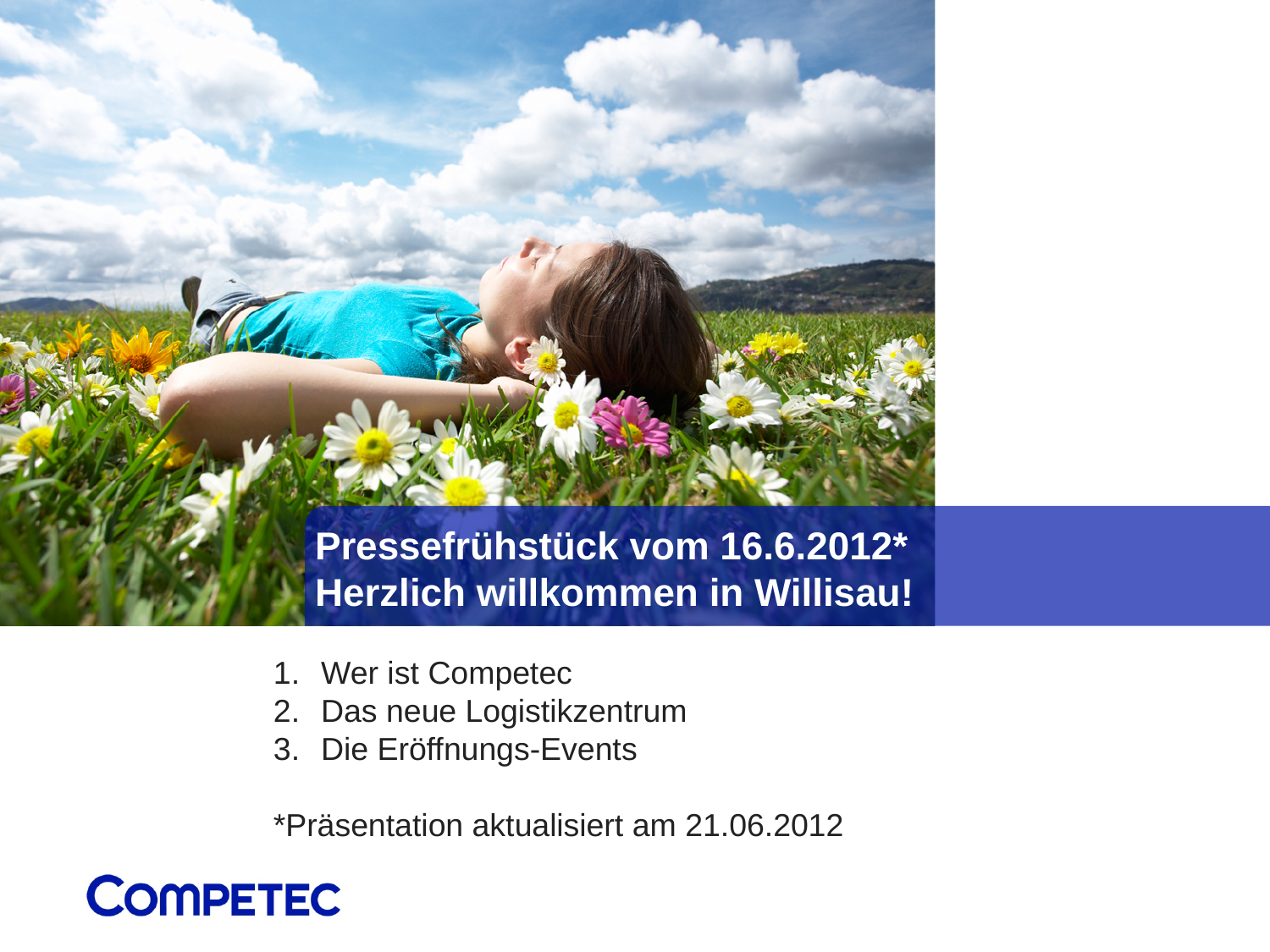

# Pressefrühstück vom 16.6.2012* Herzlich willkommen in Willisau!
Wer ist Competec
Das neue Logistikzentrum
Die Eröffnungs-Events

*Präsentation aktualisiert am 21.06.2012